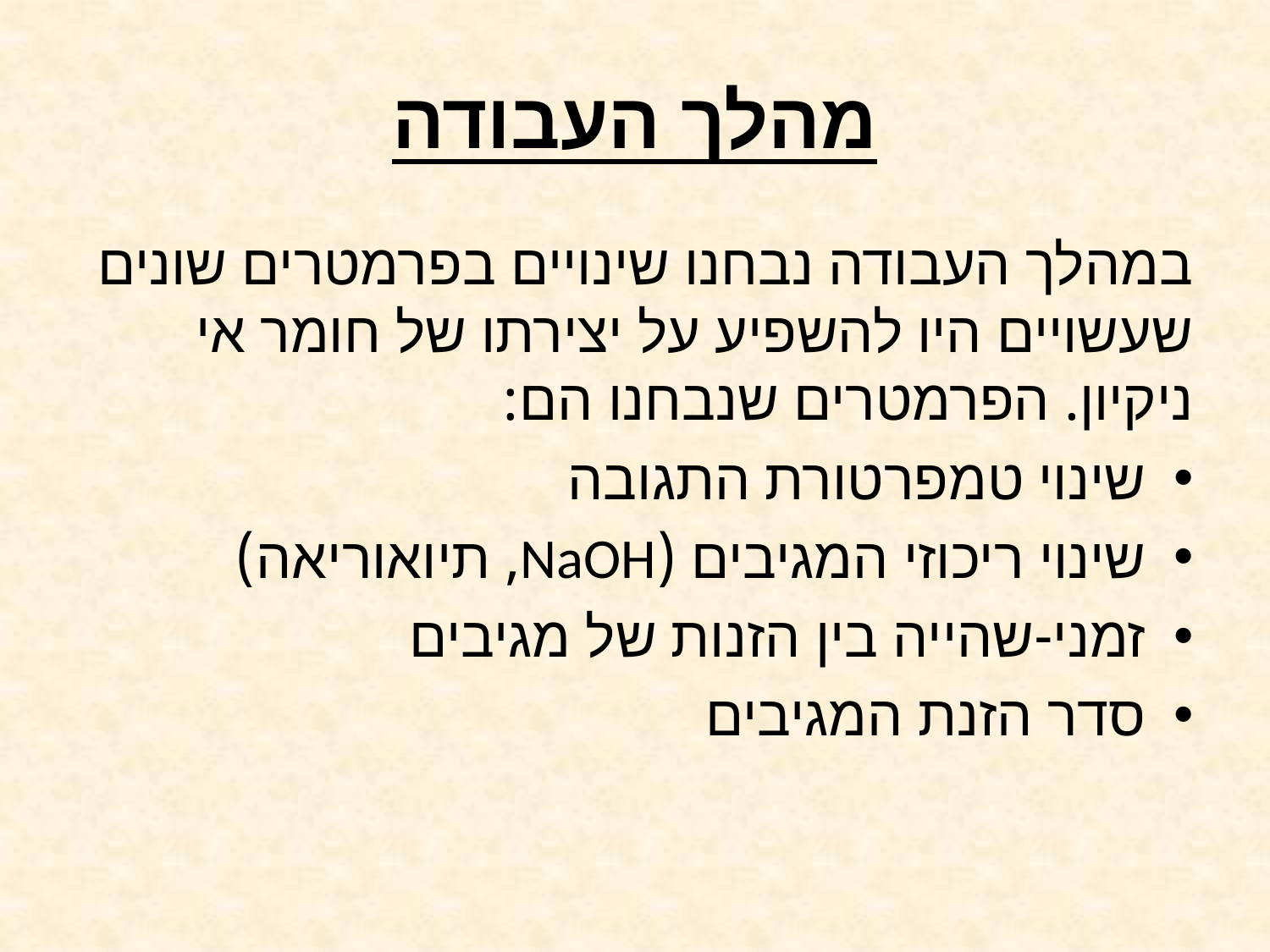

# מהלך העבודה
במהלך העבודה נבחנו שינויים בפרמטרים שונים שעשויים היו להשפיע על יצירתו של חומר אי ניקיון. הפרמטרים שנבחנו הם:
שינוי טמפרטורת התגובה
שינוי ריכוזי המגיבים (NaOH, תיואוריאה)
זמני-שהייה בין הזנות של מגיבים
סדר הזנת המגיבים